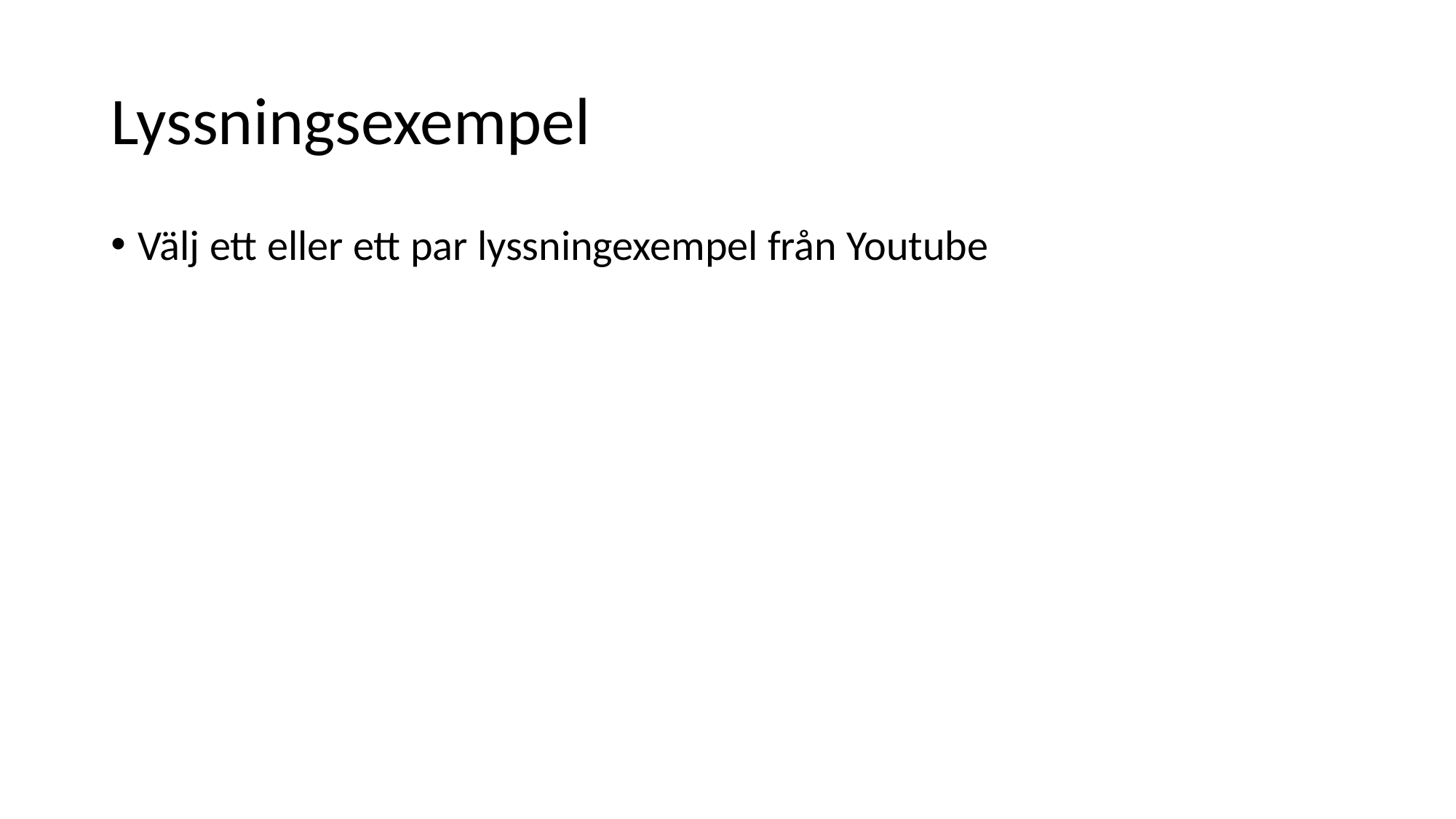

# Lyssningsexempel
Välj ett eller ett par lyssningexempel från Youtube